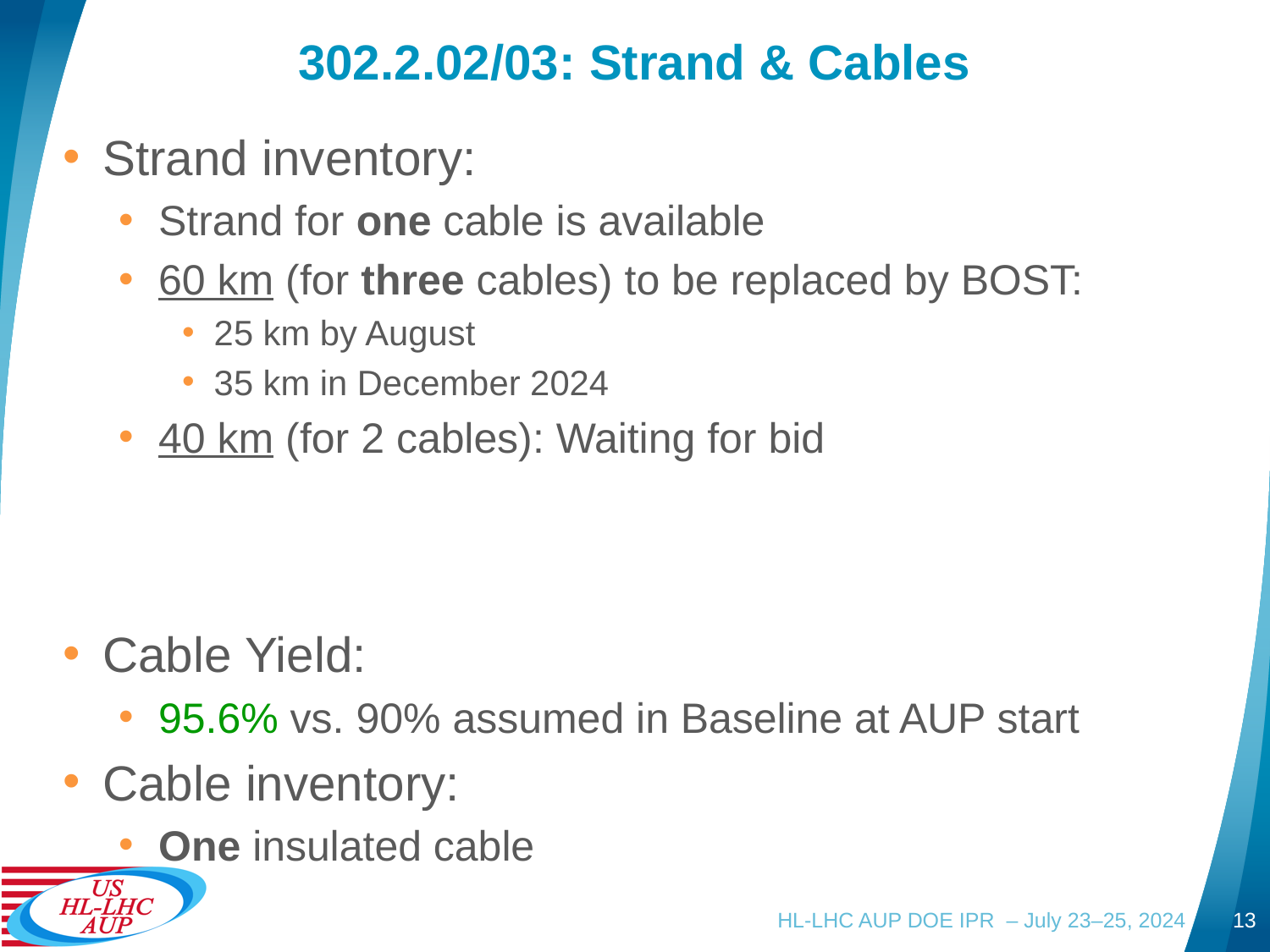

# 302.2.02/03: Strand & Cables
Strand inventory:
Strand for one cable is available
60 km (for three cables) to be replaced by BOST:
25 km by August
35 km in December 2024
40 km (for 2 cables): Waiting for bid

Cable Yield:
95.6% vs. 90% assumed in Baseline at AUP start
Cable inventory:
One insulated cable

HL-LHC AUP DOE IPR  – July 23–25, 2024
13